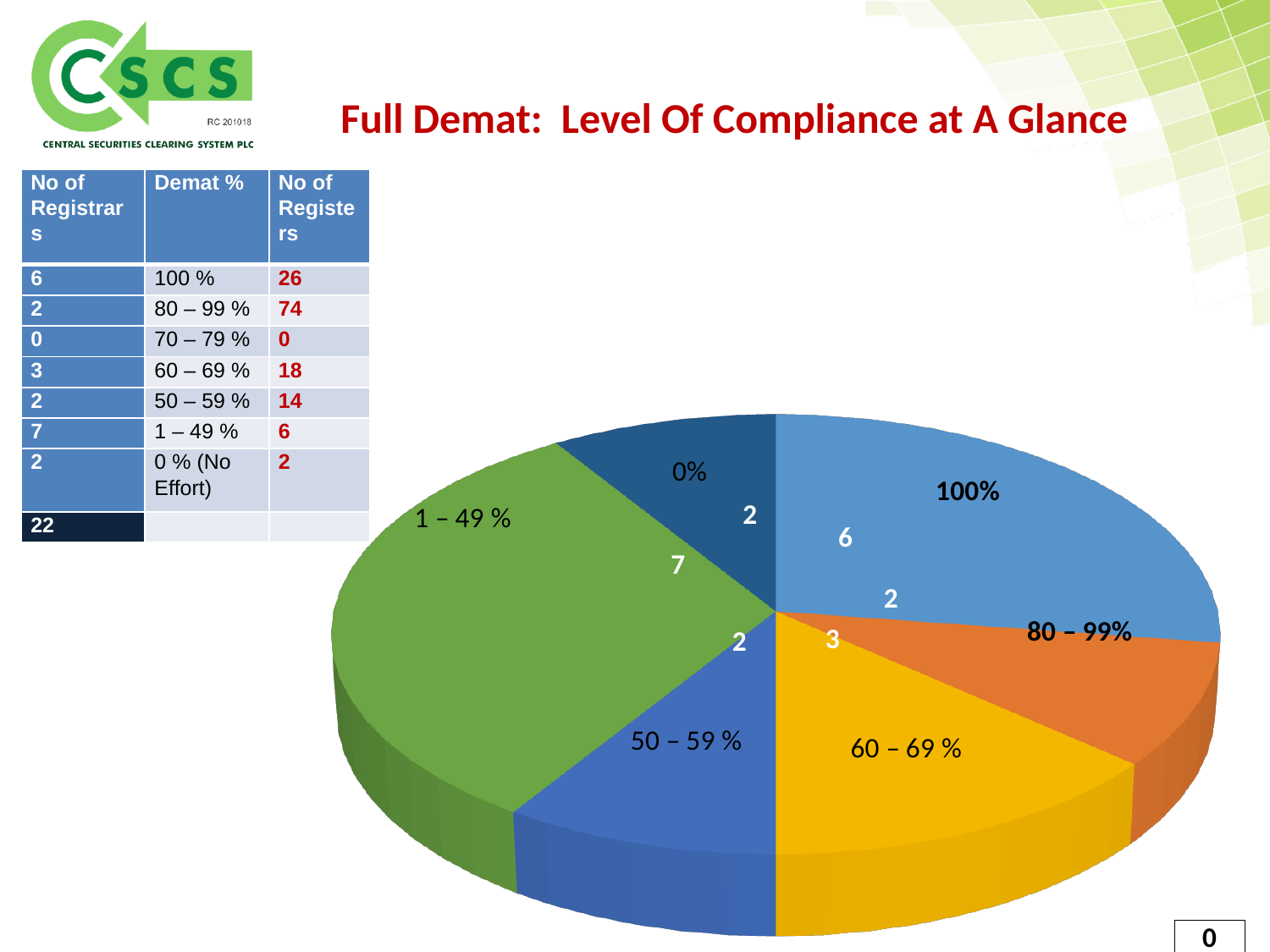

Full Demat:  Level Of Compliance at A Glance
| No of Registrars | Demat % | No of Registers |
| --- | --- | --- |
| 6 | 100 % | 26 |
| 2 | 80 – 99 % | 74 |
| 0 | 70 – 79 % | 0 |
| 3 | 60 – 69 % | 18 |
| 2 | 50 – 59 % | 14 |
| 7 | 1 – 49 % | 6 |
| 2 | 0 % (No Effort) | 2 |
| 22 |  |  |

[unsupported chart]